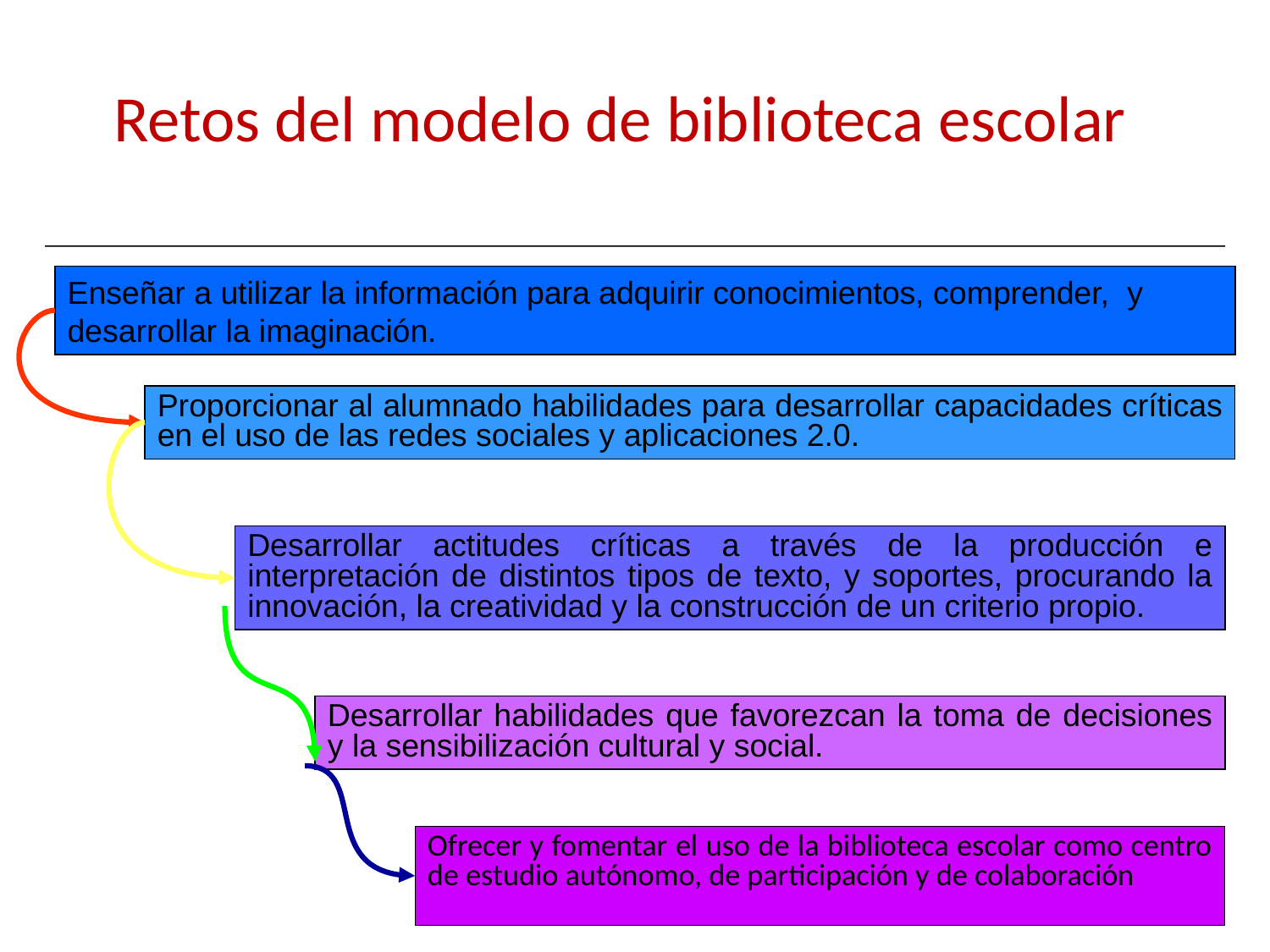

# Retos del modelo de biblioteca escolar

Enseñar a utilizar la información para adquirir conocimientos, comprender,  y desarrollar la imaginación.
Proporcionar al alumnado habilidades para desarrollar capacidades críticas en el uso de las redes sociales y aplicaciones 2.0.
Desarrollar actitudes críticas a través de la producción e interpretación de distintos tipos de texto, y soportes, procurando la innovación, la creatividad y la construcción de un criterio propio.
Desarrollar habilidades que favorezcan la toma de decisiones y la sensibilización cultural y social.
Ofrecer y fomentar el uso de la biblioteca escolar como centro de estudio autónomo, de participación y de colaboración